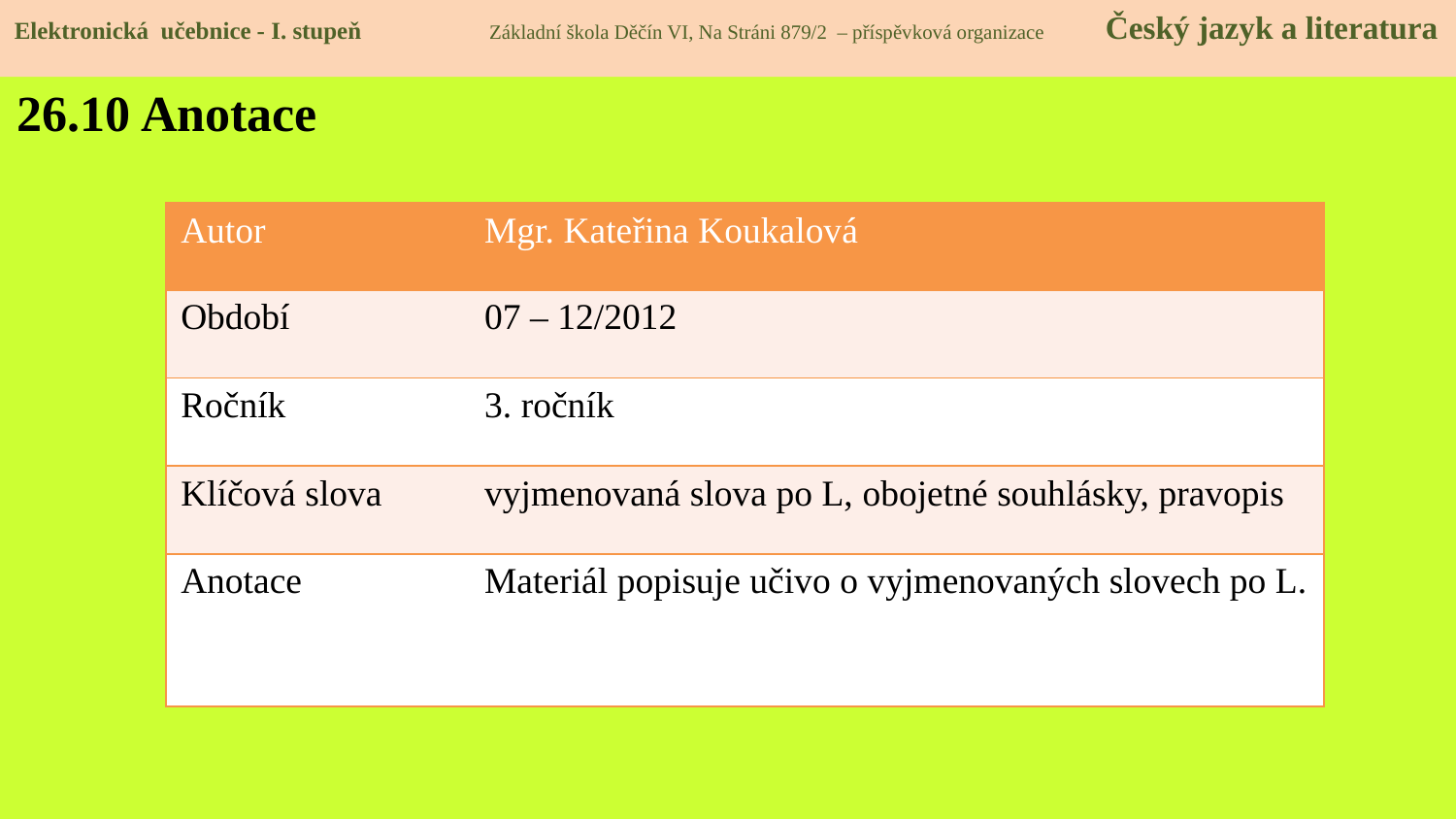

Elektronická  učebnice - I. stupeň                     Základní škola Děčín VI, Na Stráni 879/2  – příspěvková organizace            Český jazyk a literatura

26.10 Anotace
| Autor | Mgr. Kateřina Koukalová |
| --- | --- |
| Období | 07 – 12/2012 |
| Ročník | 3. ročník |
| Klíčová slova | vyjmenovaná slova po L, obojetné souhlásky, pravopis |
| Anotace | Materiál popisuje učivo o vyjmenovaných slovech po L. |